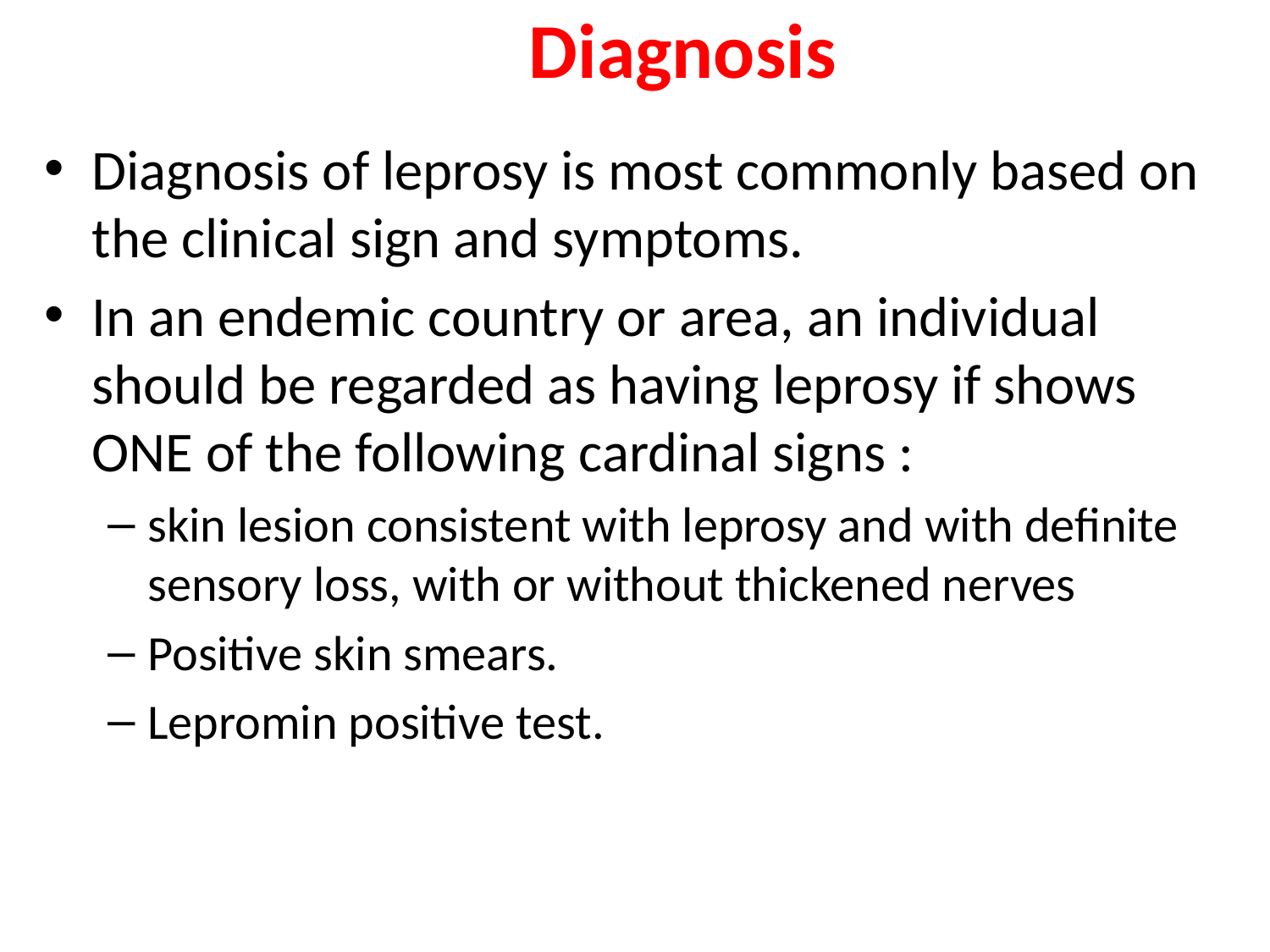

# Diagnosis
Diagnosis of leprosy is most commonly based on the clinical sign and symptoms.
In an endemic country or area, an individual should be regarded as having leprosy if shows ONE of the following cardinal signs :
skin lesion consistent with leprosy and with definite sensory loss, with or without thickened nerves
Positive skin smears.
Lepromin positive test.